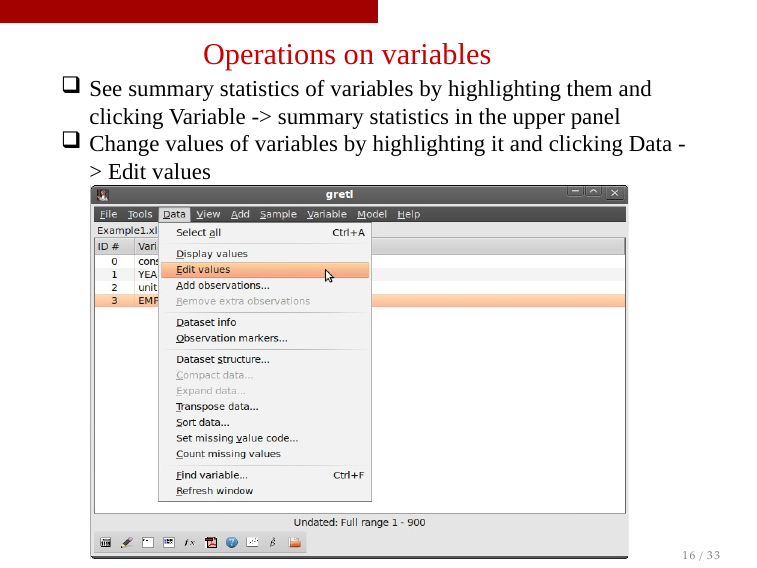

# Operations on variables
See summary statistics of variables by highlighting them and clicking Variable -> summary statistics in the upper panel
Change values of variables by highlighting it and clicking Data -> Edit values

16 / 33